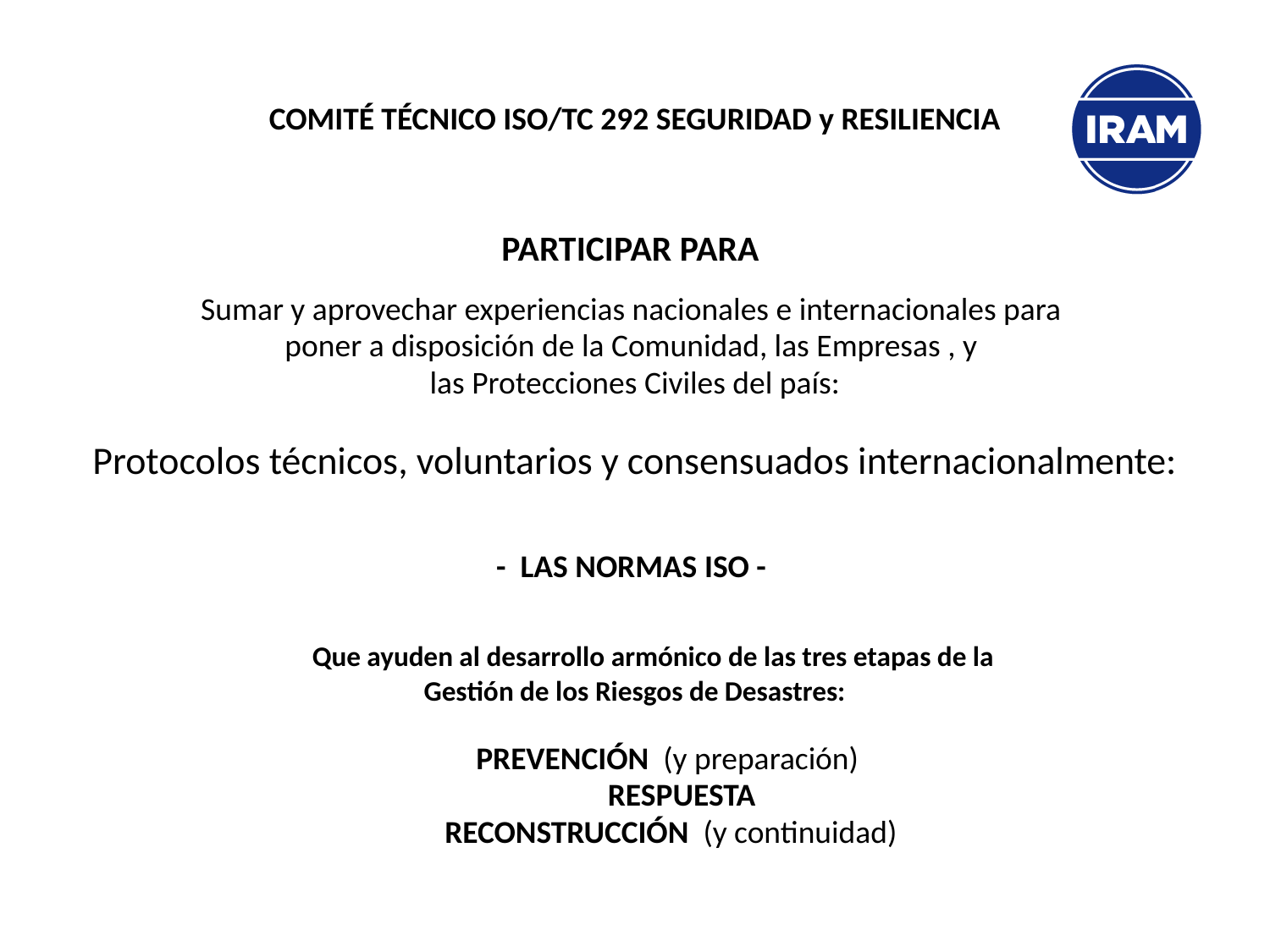

# COMITÉ TÉCNICO ISO/TC 292 SEGURIDAD y RESILIENCIA
PARTICIPAR PARA

Sumar y aprovechar experiencias nacionales e internacionales para
poner a disposición de la Comunidad, las Empresas , y
 las Protecciones Civiles del país:

Protocolos técnicos, voluntarios y consensuados internacionalmente:

-  LAS NORMAS ISO -

     Que ayuden al desarrollo armónico de las tres etapas de la
Gestión de los Riesgos de Desastres:

                        PREVENCIÓN  (y preparación)
              RESPUESTA
          RECONSTRUCCIÓN  (y continuidad)